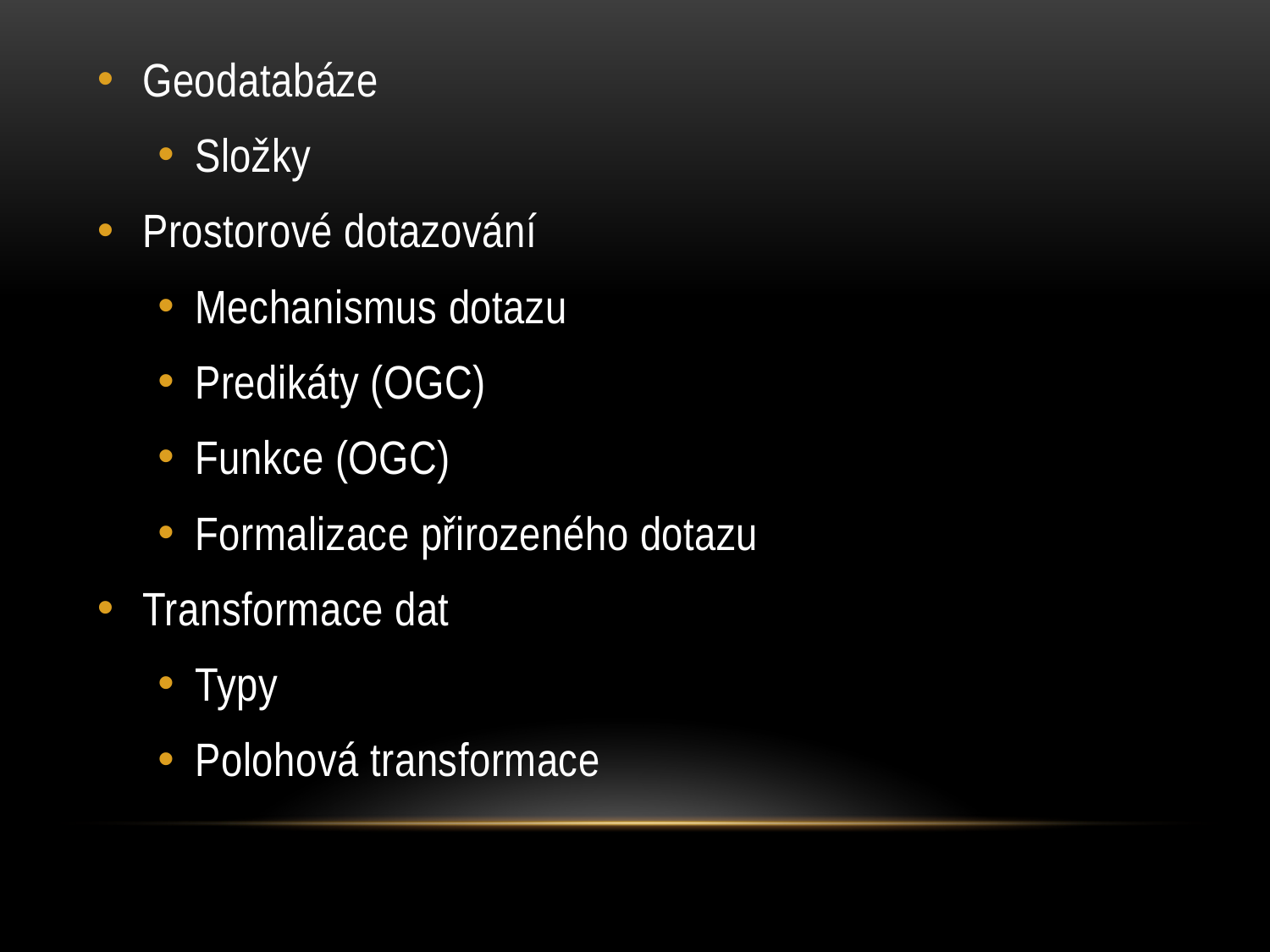

Geodatabáze
Složky
Prostorové dotazování
Mechanismus dotazu
Predikáty (OGC)
Funkce (OGC)
Formalizace přirozeného dotazu
Transformace dat
Typy
Polohová transformace